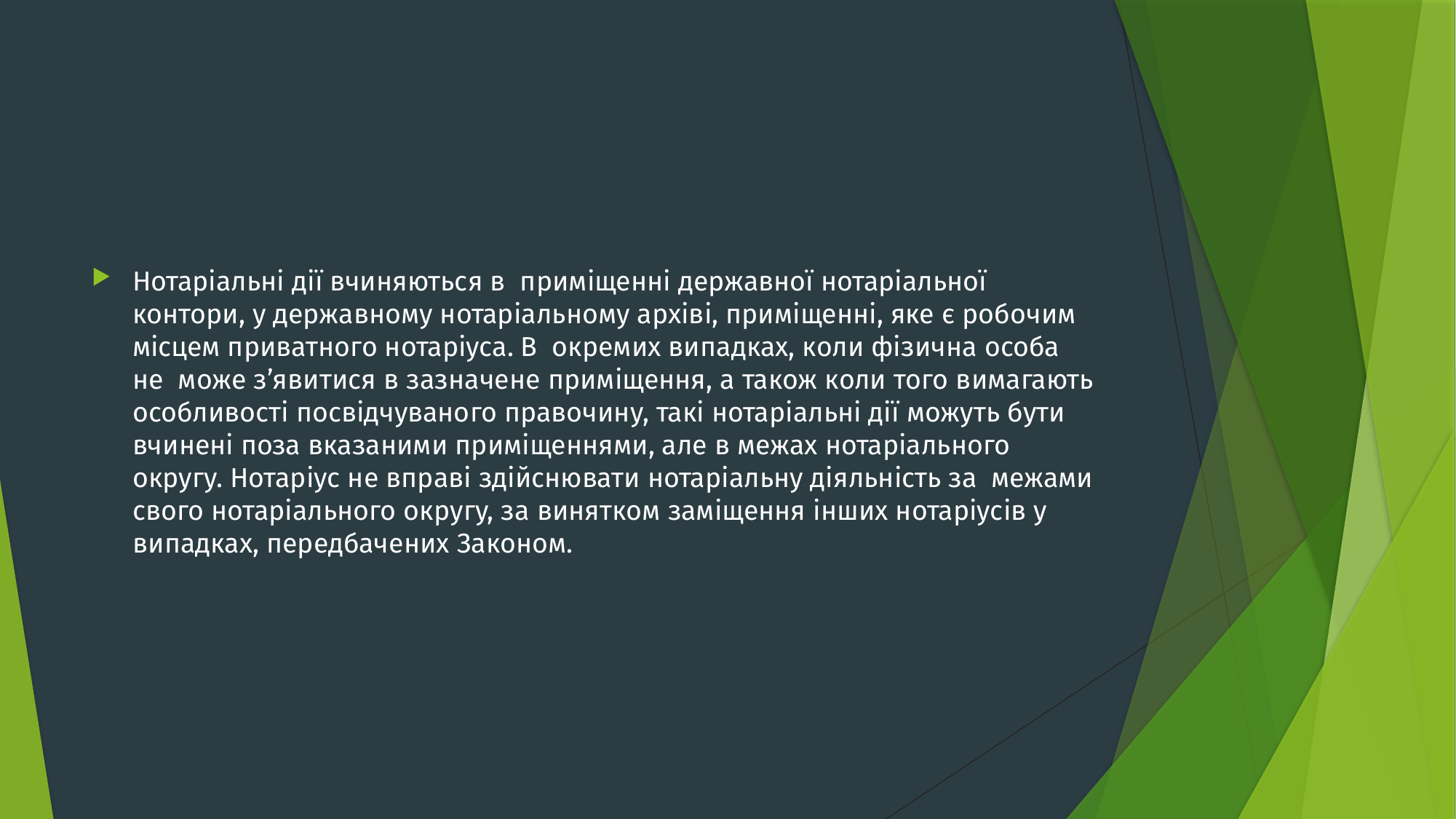

#
Нотаріальні дії вчиняються в  приміщенні державної нотаріальної контори, у державному нотаріальному архіві, приміщенні, яке є робочим місцем приватного нотаріуса. В  окремих випадках, коли фізична особа не  може з’явитися в зазначене приміщення, а також коли того вимагають особливості посвідчуваного правочину, такі нотаріальні дії можуть бути вчинені поза вказаними приміщеннями, але в межах нотаріального округу. Нотаріус не вправі здійснювати нотаріальну діяльність за  межами свого нотаріального округу, за винятком заміщення інших нотаріусів у випадках, передбачених Законом.